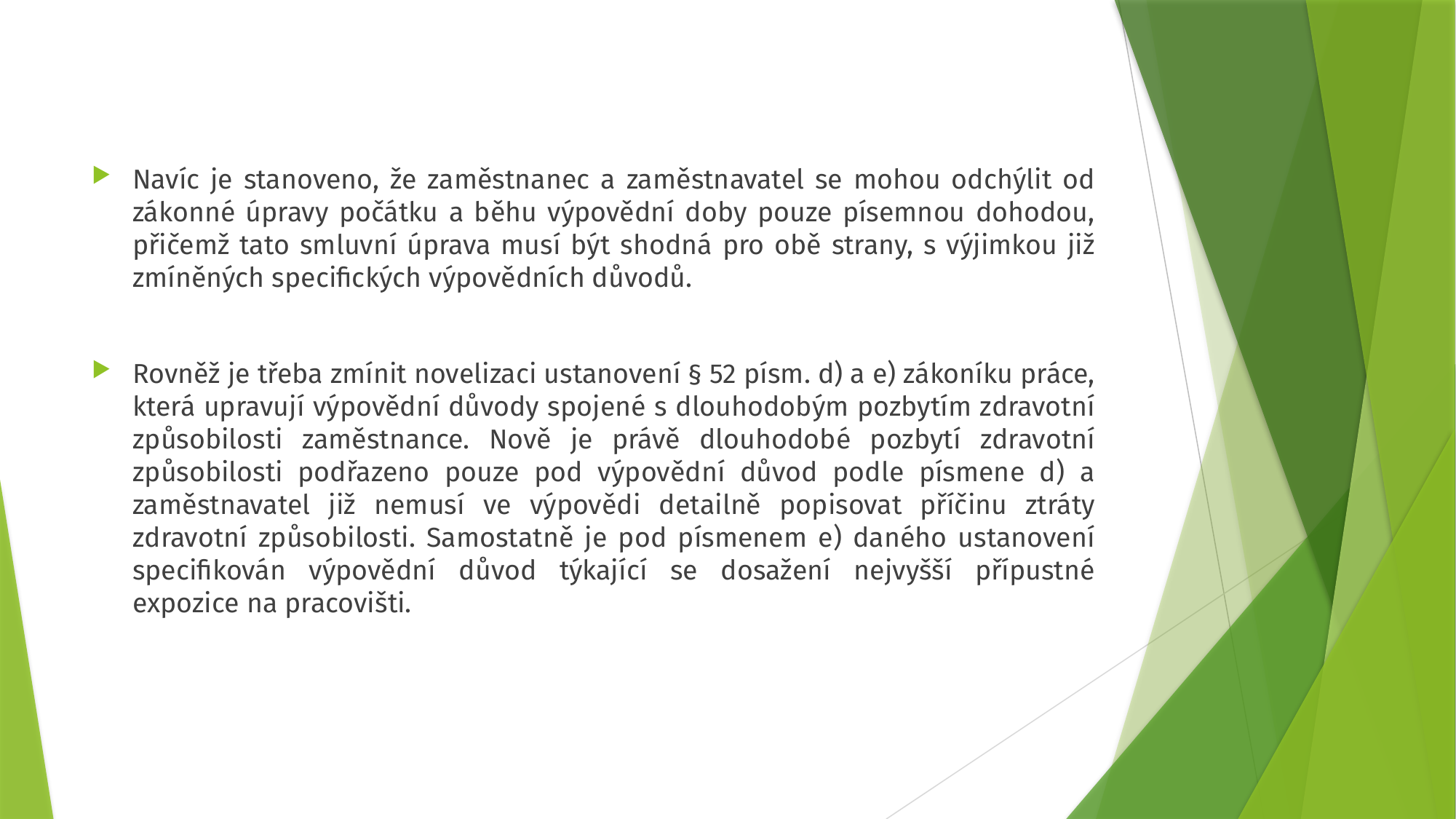

#
Navíc je stanoveno, že zaměstnanec a zaměstnavatel se mohou odchýlit od zákonné úpravy počátku a běhu výpovědní doby pouze písemnou dohodou, přičemž tato smluvní úprava musí být shodná pro obě strany, s výjimkou již zmíněných specifických výpovědních důvodů.

Rovněž je třeba zmínit novelizaci ustanovení § 52 písm. d) a e) zákoníku práce, která upravují výpovědní důvody spojené s dlouhodobým pozbytím zdravotní způsobilosti zaměstnance. Nově je právě dlouhodobé pozbytí zdravotní způsobilosti podřazeno pouze pod výpovědní důvod podle písmene d) a zaměstnavatel již nemusí ve výpovědi detailně popisovat příčinu ztráty zdravotní způsobilosti. Samostatně je pod písmenem e) daného ustanovení specifikován výpovědní důvod týkající se dosažení nejvyšší přípustné expozice na pracovišti.